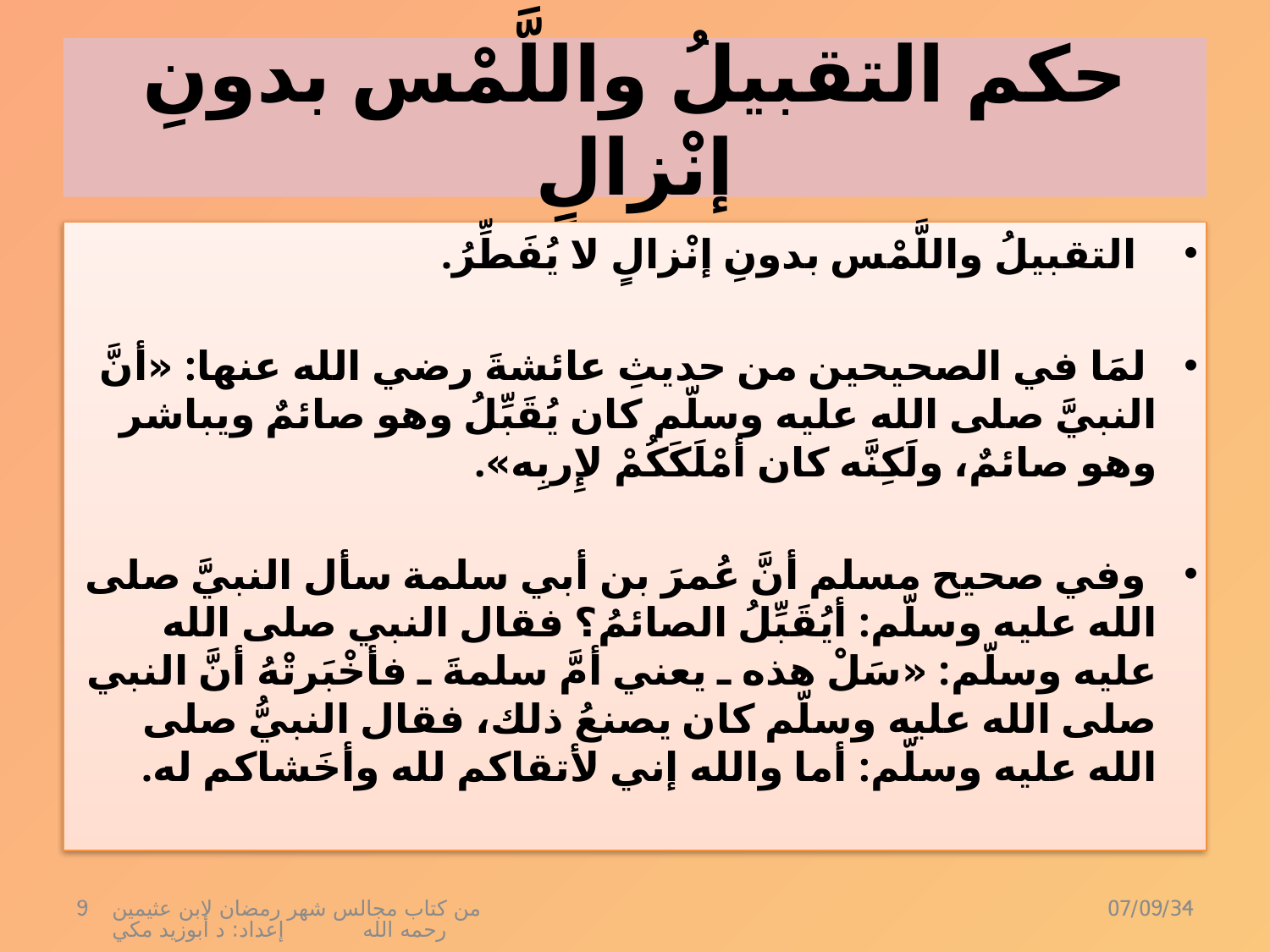

# حكم التقبيلُ واللَّمْس بدونِ إنْزالٍ
  التقبيلُ واللَّمْس بدونِ إنْزالٍ لا يُفَطِّرُ.

 لمَا في الصحيحين من حديثِ عائشةَ رضي الله عنها: «أنَّ النبيَّ صلى الله عليه وسلّم كان يُقَبِّلُ وهو صائمٌ ويباشر وهو صائمٌ، ولَكِنَّه كان أمْلَكَكُمْ لإِربِه».

 وفي صحيح مسلم أنَّ عُمرَ بن أبي سلمة سأل النبيَّ صلى الله عليه وسلّم: أيُقَبِّلُ الصائمُ؟ فقال النبي صلى الله عليه وسلّم: «سَلْ هذه ـ يعني أمَّ سلمةَ ـ فأخْبَرتْهُ أنَّ النبي صلى الله عليه وسلّم كان يصنعُ ذلك، فقال النبيُّ صلى الله عليه وسلّم: أما والله إني لأتقاكم لله وأخَشاكم له.
9
من كتاب مجالس شهر رمضان لابن عثيمين رحمه الله            إعداد: د أبوزيد مكي
07/09/34